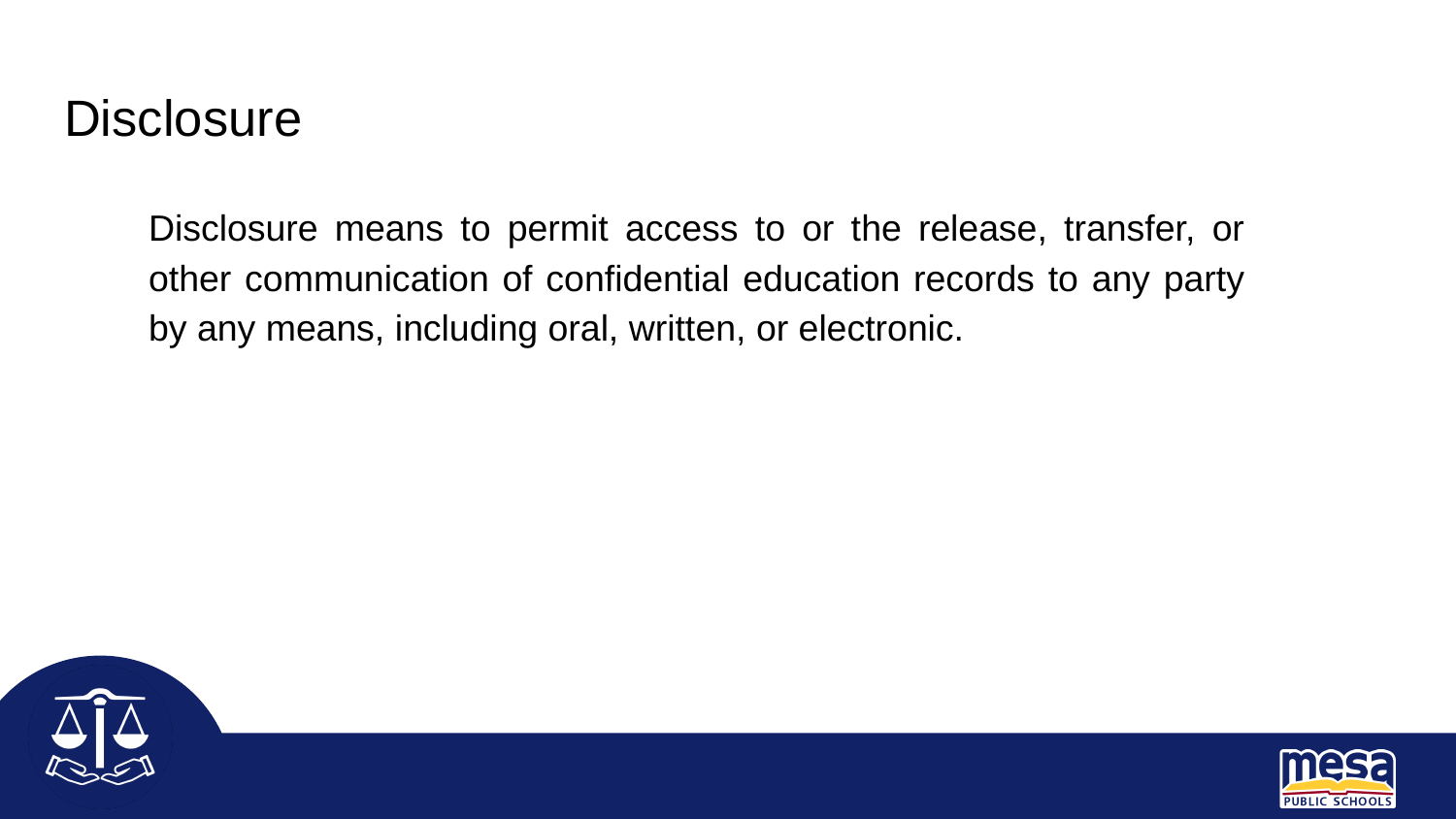

Disclosure
Disclosure means to permit access to or the release, transfer, or other communication of confidential education records to any party by any means, including oral, written, or electronic.